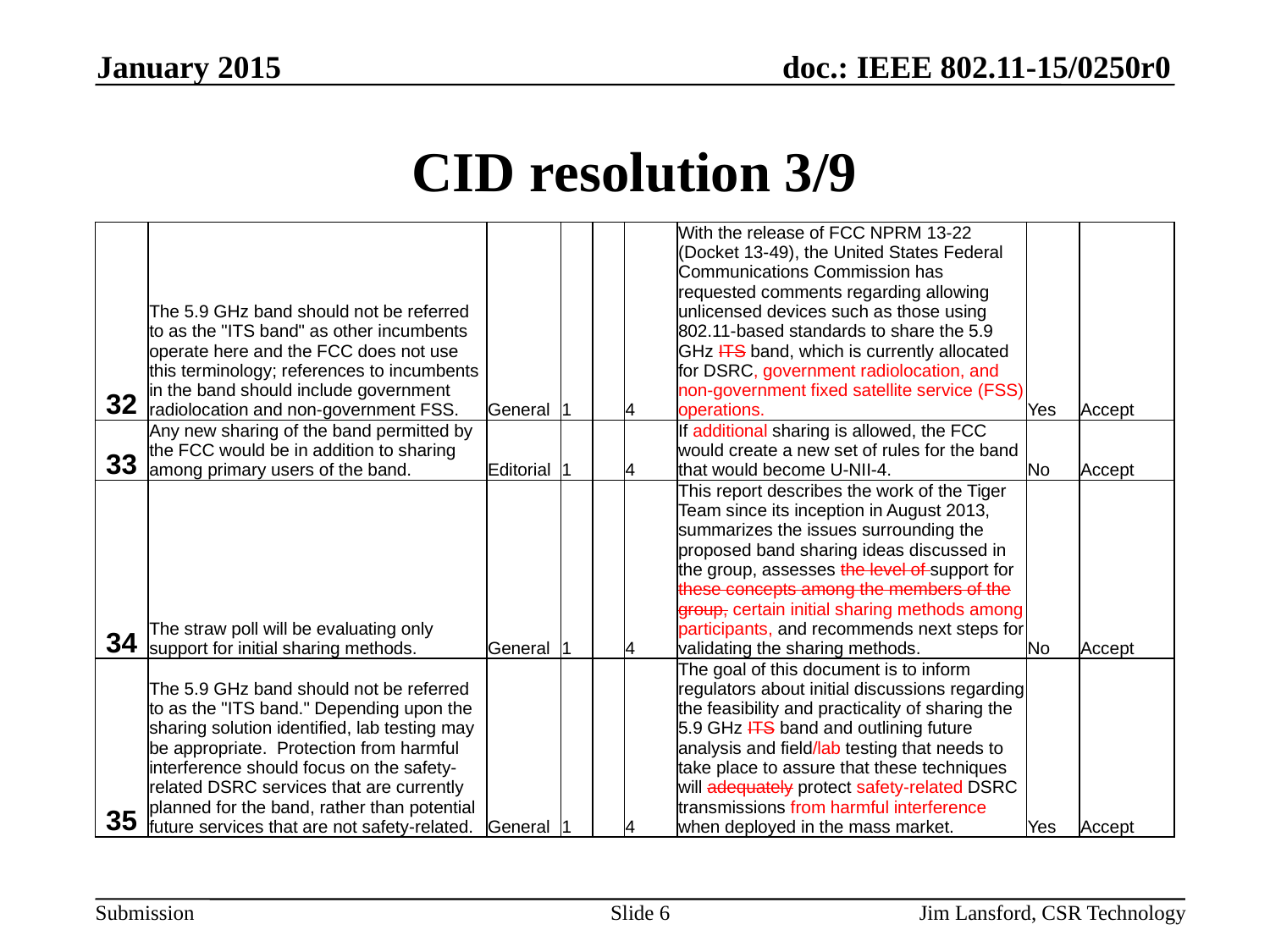

January 2015
# CID resolution 3/9
| 32 | The 5.9 GHz band should not be referred to as the "ITS band" as other incumbents operate here and the FCC does not use this terminology; references to incumbents in the band should include government radiolocation and non-government FSS. | General | 1 |  | 4 | With the release of FCC NPRM 13-22 (Docket 13-49), the United States Federal Communications Commission has requested comments regarding allowing unlicensed devices such as those using 802.11-based standards to share the 5.9 GHz ITS band, which is currently allocated for DSRC, government radiolocation, and non-government fixed satellite service (FSS) operations. | Yes | Accept |
| --- | --- | --- | --- | --- | --- | --- | --- | --- |
| 33 | Any new sharing of the band permitted by the FCC would be in addition to sharing among primary users of the band. | Editorial | 1 |  | 4 | If additional sharing is allowed, the FCC would create a new set of rules for the band that would become U-NII-4. | No | Accept |
| 34 | The straw poll will be evaluating only support for initial sharing methods. | General | 1 |  | 4 | This report describes the work of the Tiger Team since its inception in August 2013, summarizes the issues surrounding the proposed band sharing ideas discussed in the group, assesses the level of support for these concepts among the members of the group, certain initial sharing methods among participants, and recommends next steps for validating the sharing methods. | No | Accept |
| 35 | The 5.9 GHz band should not be referred to as the "ITS band." Depending upon the sharing solution identified, lab testing may be appropriate. Protection from harmful interference should focus on the safety-related DSRC services that are currently planned for the band, rather than potential future services that are not safety-related. | General | 1 |  | 4 | The goal of this document is to inform regulators about initial discussions regarding the feasibility and practicality of sharing the 5.9 GHz ITS band and outlining future analysis and field/lab testing that needs to take place to assure that these techniques will adequately protect safety-related DSRC transmissions from harmful interference when deployed in the mass market. | Yes | Accept |
Slide 6
Jim Lansford, CSR Technology